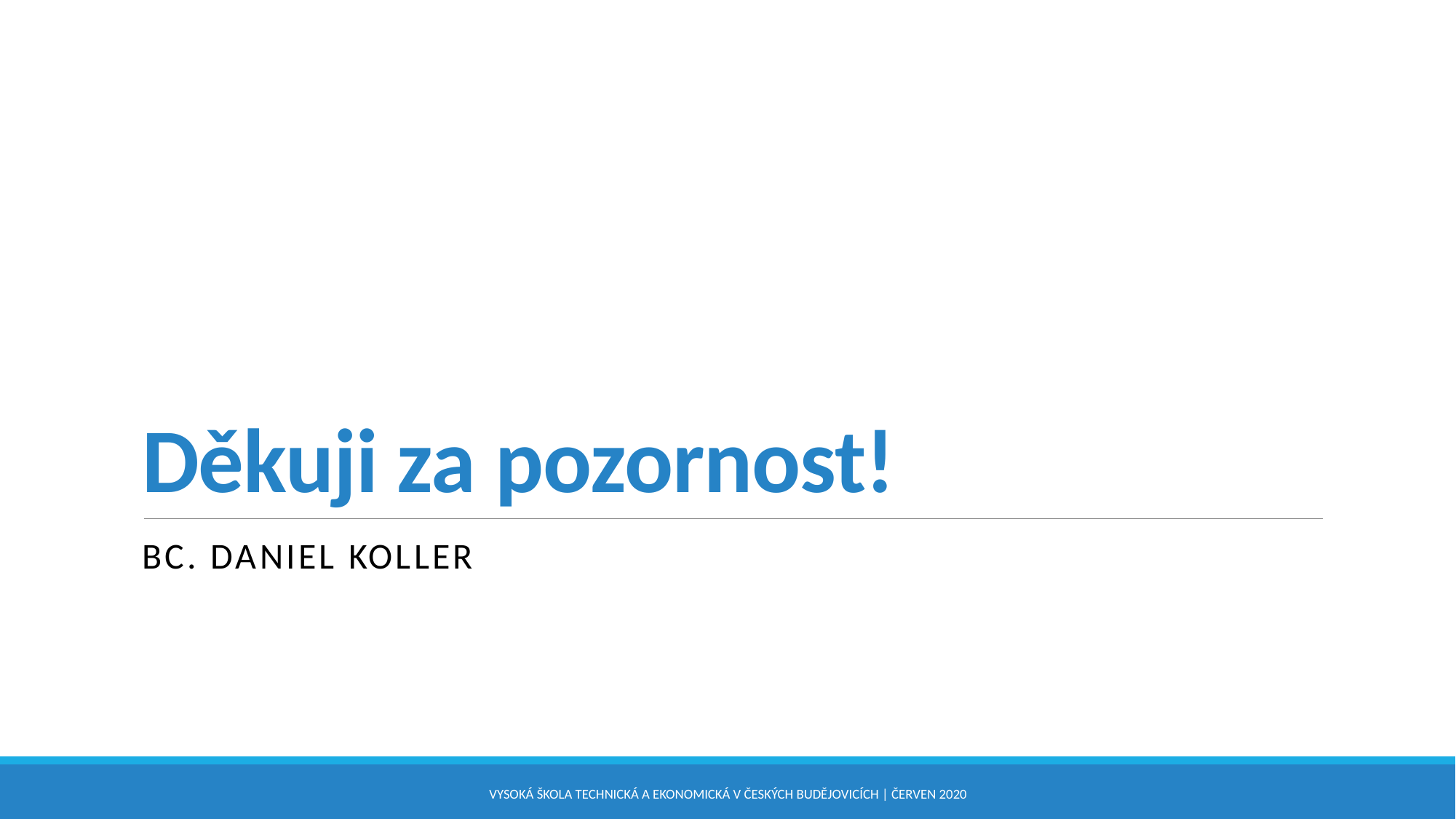

# Děkuji za pozornost!
Bc. daniel koller
Vysoká škola technická a ekonomická v Českých Budějovicích | Červen 2020